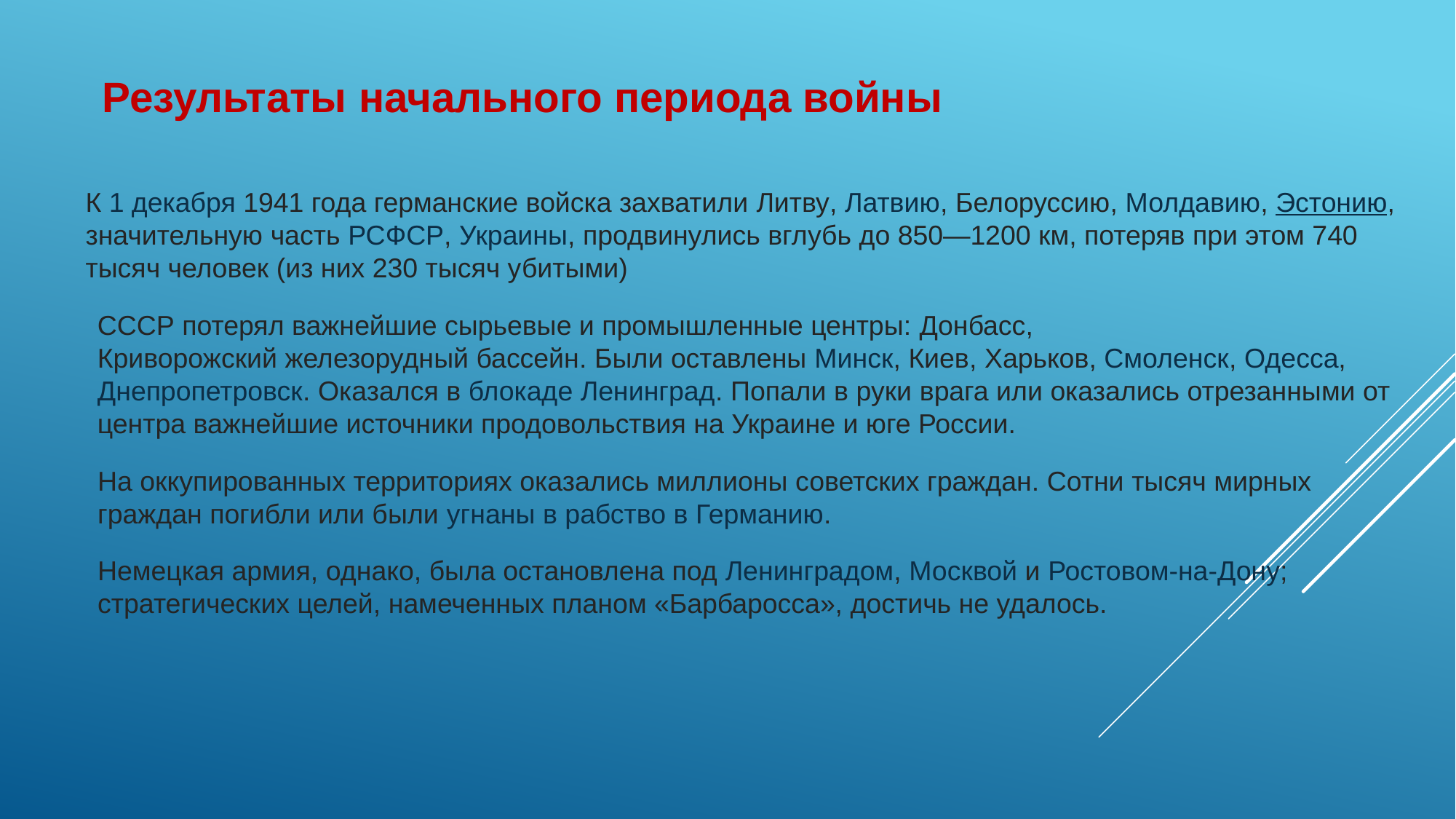

Результаты начального периода войны
К 1 декабря 1941 года германские войска захватили Литву, Латвию, Белоруссию, Молдавию, Эстонию, значительную часть РСФСР, Украины, продвинулись вглубь до 850—1200 км, потеряв при этом 740 тысяч человек (из них 230 тысяч убитыми)
СССР потерял важнейшие сырьевые и промышленные центры: Донбасс, Криворожский железорудный бассейн. Были оставлены Минск, Киев, Харьков, Смоленск, Одесса, Днепропетровск. Оказался в блокаде Ленинград. Попали в руки врага или оказались отрезанными от центра важнейшие источники продовольствия на Украине и юге России.
На оккупированных территориях оказались миллионы советских граждан. Сотни тысяч мирных граждан погибли или были угнаны в рабство в Германию.
Немецкая армия, однако, была остановлена под Ленинградом, Москвой и Ростовом-на-Дону; стратегических целей, намеченных планом «Барбаросса», достичь не удалось.